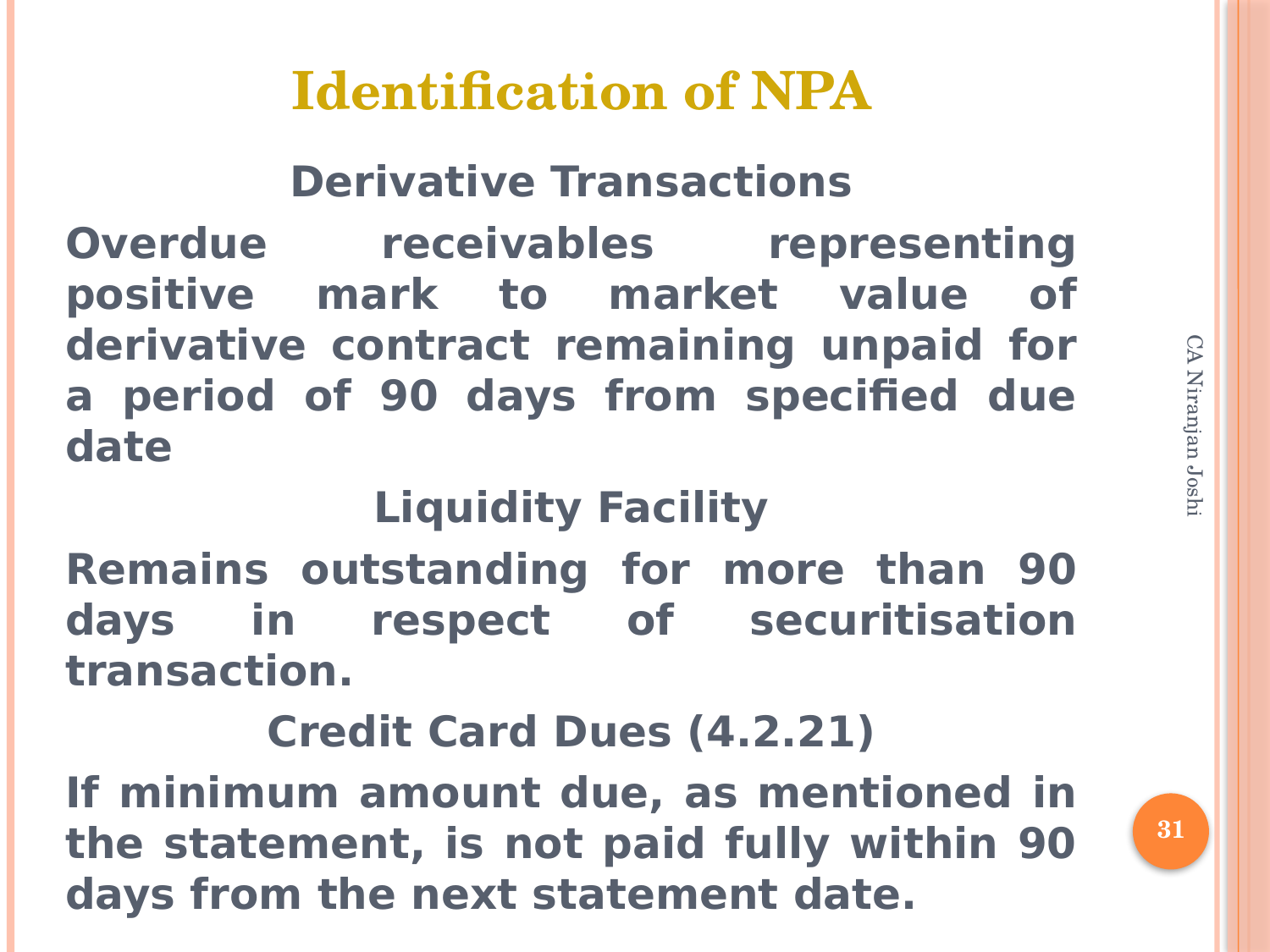

# Identification of NPA
Derivative Transactions
Overdue receivables representing positive mark to market value of derivative contract remaining unpaid for a period of 90 days from specified due date
Liquidity Facility
Remains outstanding for more than 90 days in respect of securitisation transaction.
Credit Card Dues (4.2.21)
If minimum amount due, as mentioned in the statement, is not paid fully within 90 days from the next statement date.

CA Niranjan Joshi
31